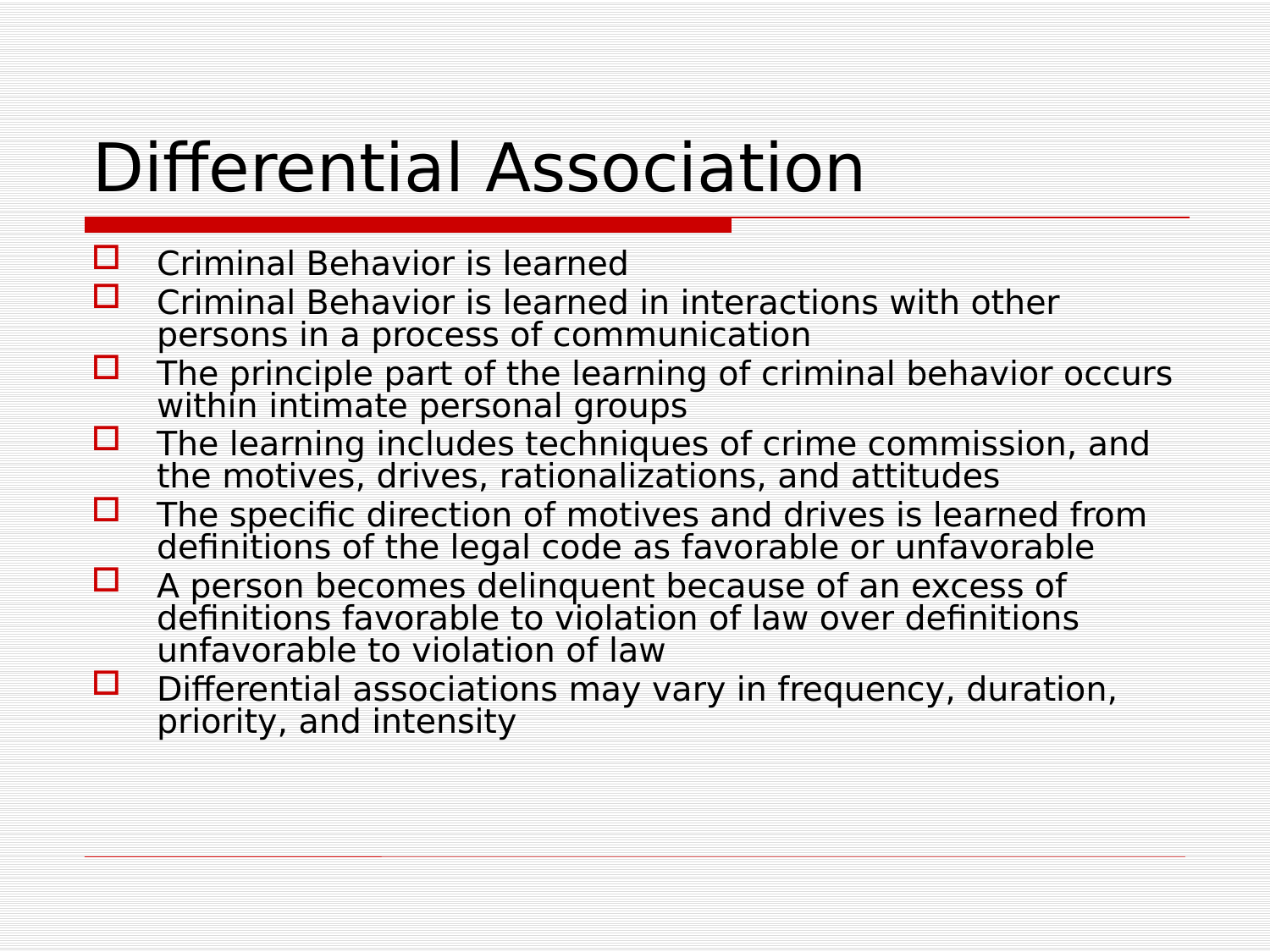

# Differential Association
Criminal Behavior is learned
Criminal Behavior is learned in interactions with other persons in a process of communication
The principle part of the learning of criminal behavior occurs within intimate personal groups
The learning includes techniques of crime commission, and the motives, drives, rationalizations, and attitudes
The specific direction of motives and drives is learned from definitions of the legal code as favorable or unfavorable
A person becomes delinquent because of an excess of definitions favorable to violation of law over definitions unfavorable to violation of law
Differential associations may vary in frequency, duration, priority, and intensity